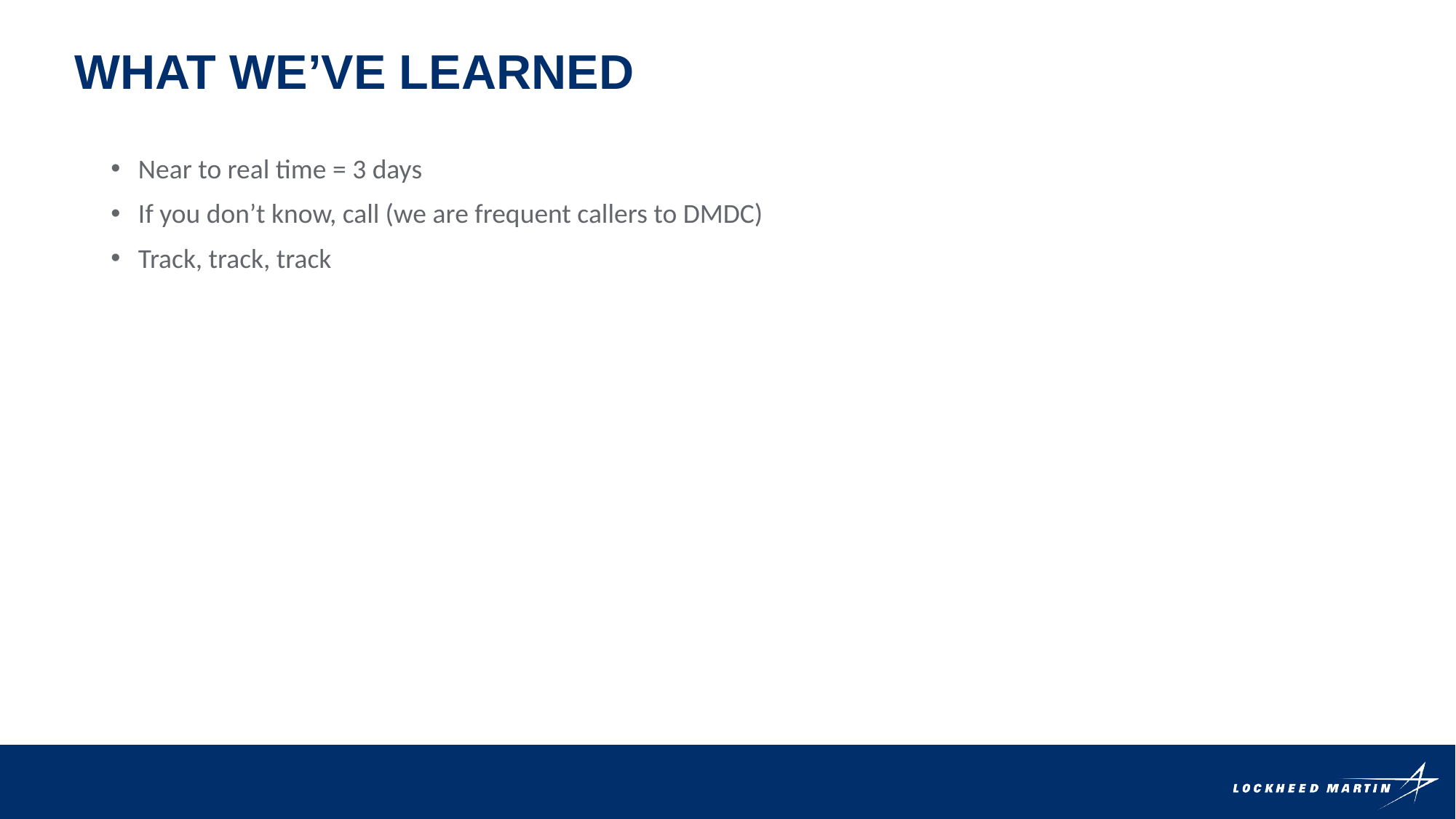

What we’ve learned
Near to real time = 3 days
If you don’t know, call (we are frequent callers to DMDC)
Track, track, track